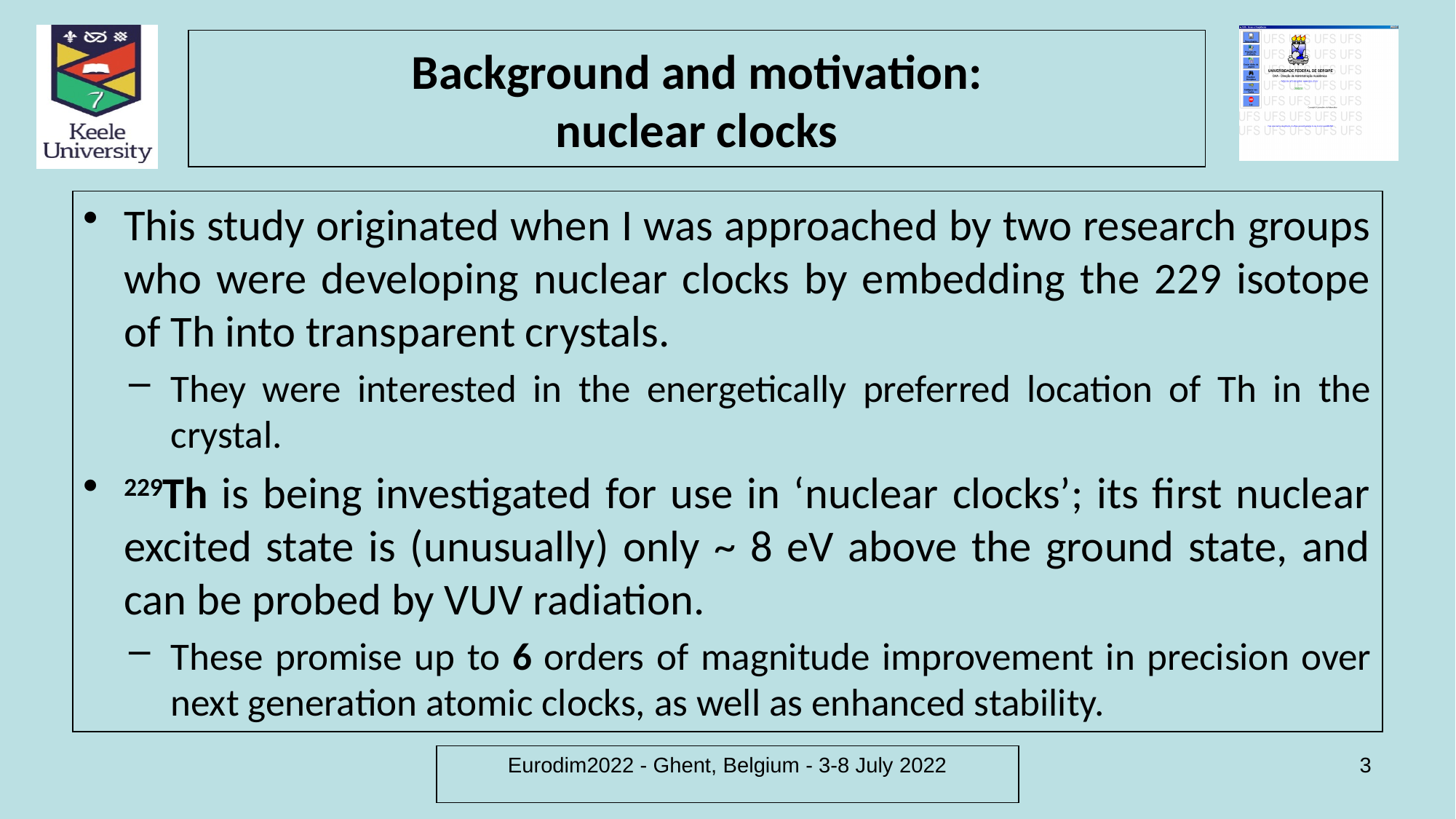

# Background and motivation: nuclear clocks
This study originated when I was approached by two research groups who were developing nuclear clocks by embedding the 229 isotope of Th into transparent crystals.
They were interested in the energetically preferred location of Th in the crystal.
229Th is being investigated for use in ‘nuclear clocks’; its first nuclear excited state is (unusually) only ~ 8 eV above the ground state, and can be probed by VUV radiation.
These promise up to 6 orders of magnitude improvement in precision over next generation atomic clocks, as well as enhanced stability.

Eurodim2022 - Ghent, Belgium - 3-8 July 2022
3